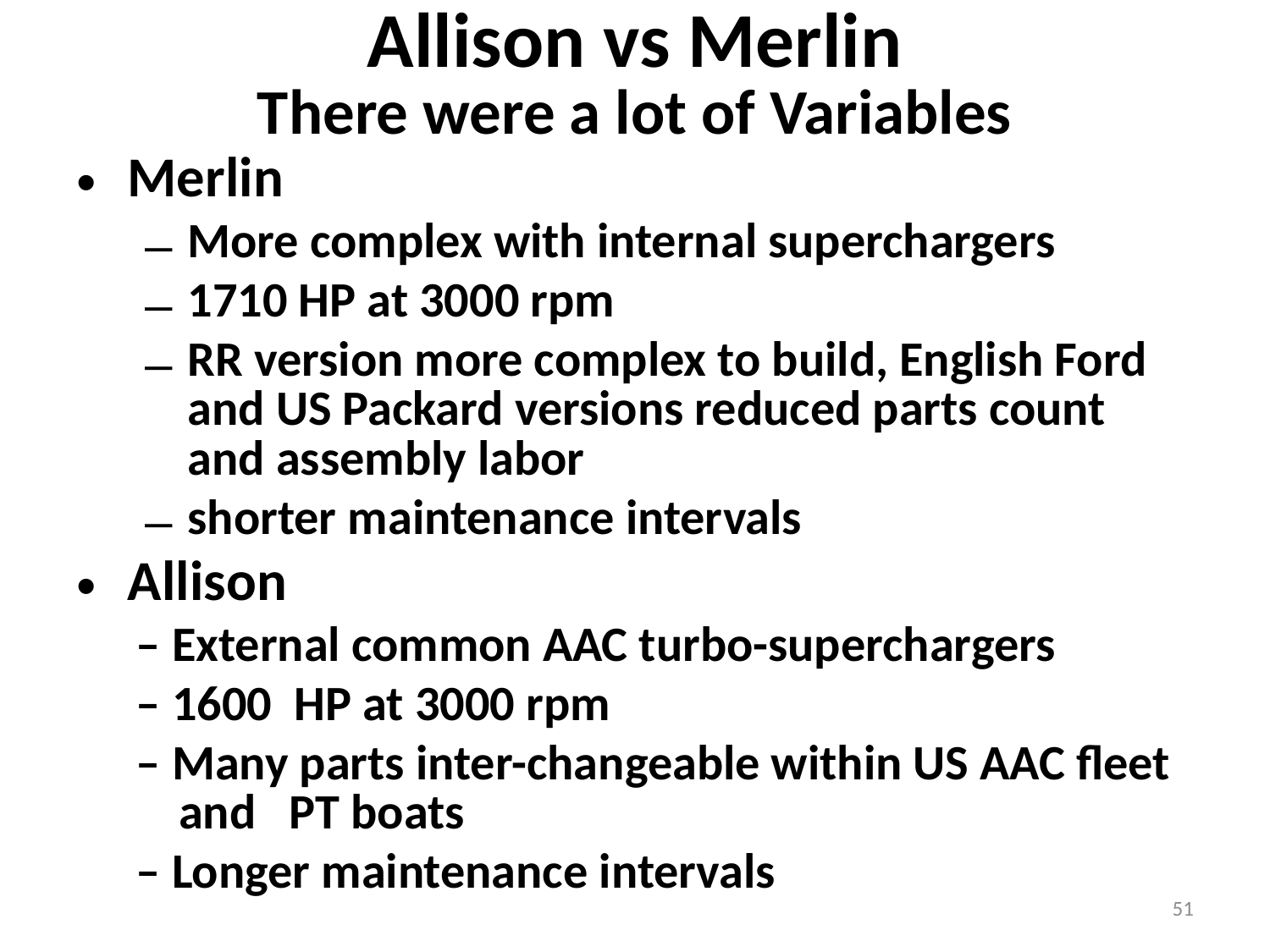

# Allison vs Merlin There were a lot of Variables
Merlin
More complex with internal superchargers
1710 HP at 3000 rpm
RR version more complex to build, English Ford and US Packard versions reduced parts count and assembly labor
shorter maintenance intervals
Allison
– External common AAC turbo-superchargers
– 1600  HP at 3000 rpm
– Many parts inter-changeable within US AAC fleet and   PT boats
– Longer maintenance intervals
51